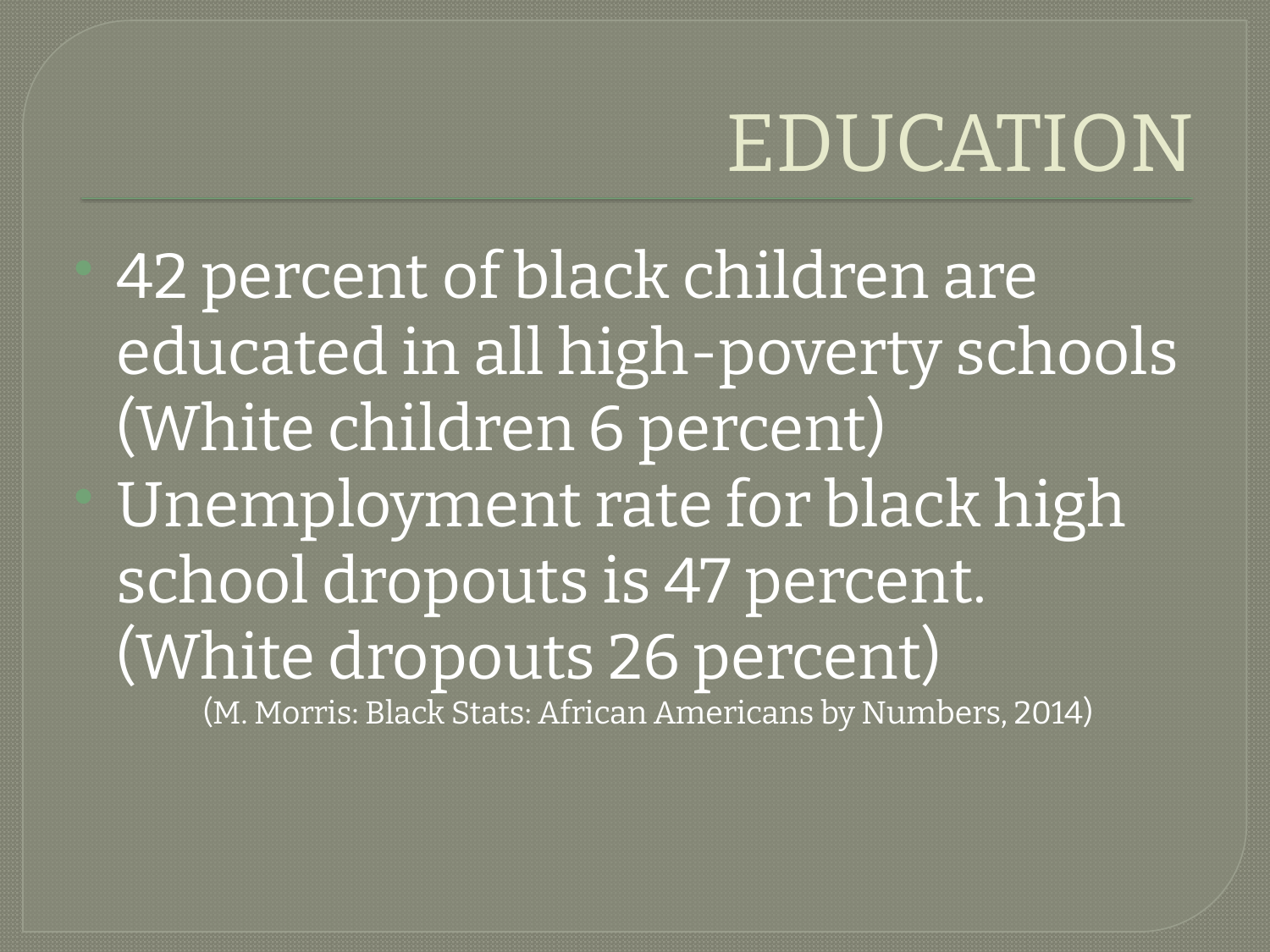

# EDUCATION
42 percent of black children are educated in all high-poverty schools (White children 6 percent)
Unemployment rate for black high school dropouts is 47 percent. (White dropouts 26 percent)
	(M. Morris: Black Stats: African Americans by Numbers, 2014)